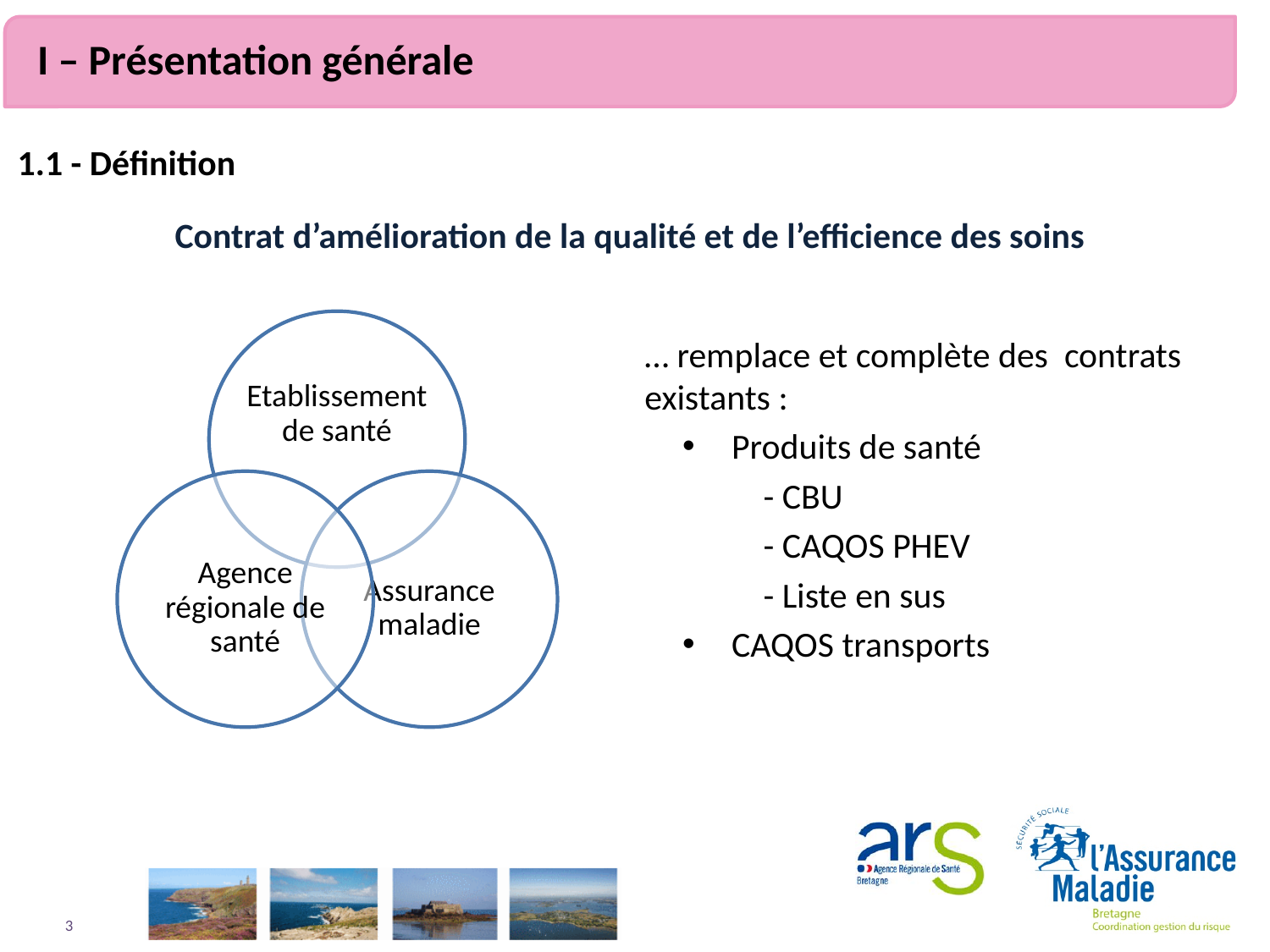

I – Présentation générale
1.1 - Définition
Contrat d’amélioration de la qualité et de l’efficience des soins
Etablissement de santé
Assurance maladie
Agence régionale de santé
… remplace et complète des  contrats existants :
Produits de santé
- CBU
- CAQOS PHEV
- Liste en sus
CAQOS transports